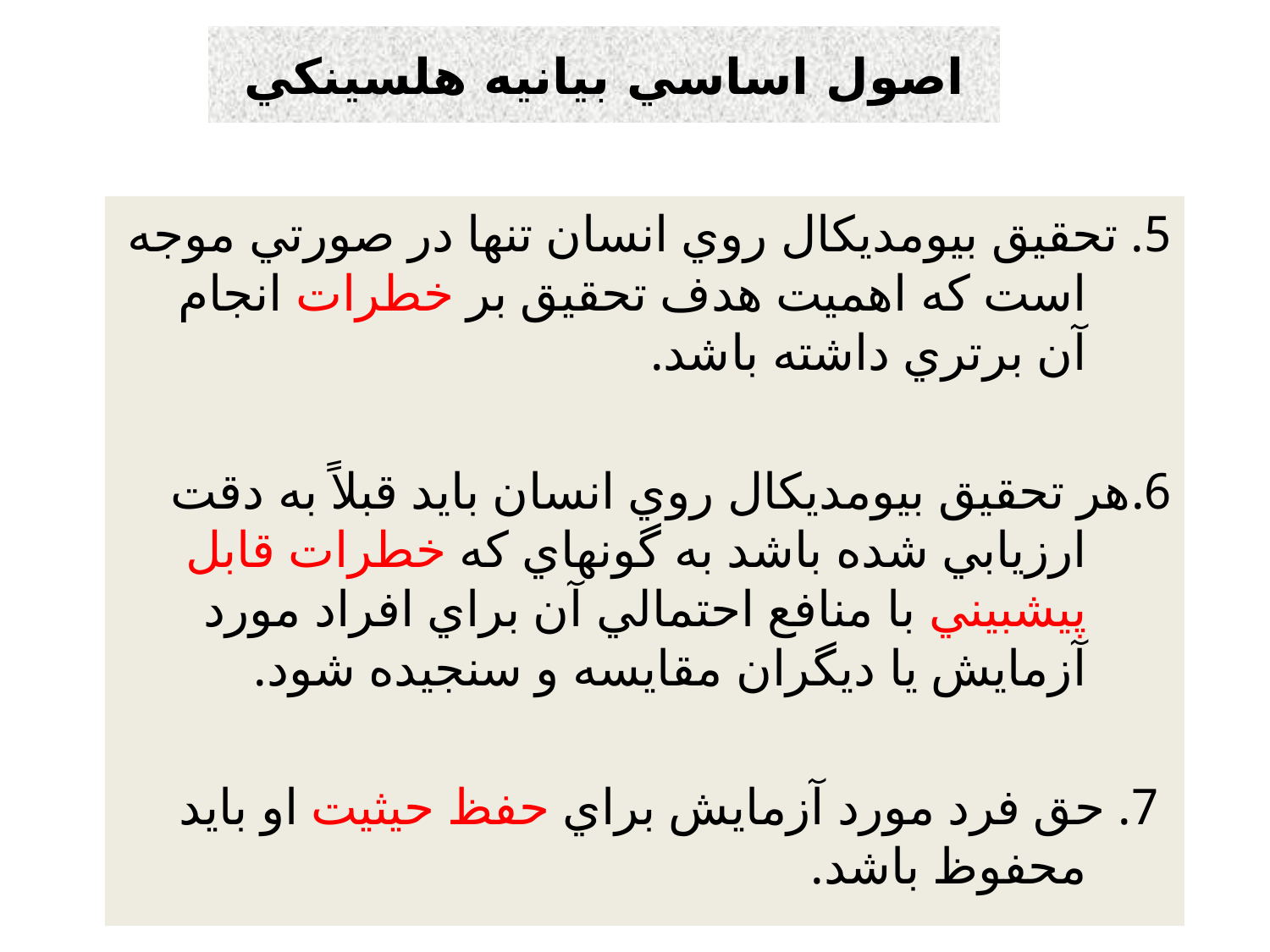

# اصول اساسي بيانيه هلسينكي
5. تحقيق بيومديكال روي انسان تنها در صورتي موجه است كه اهميت هدف تحقيق بر خطرات انجام آن برتري داشته باشد.

6.هر تحقيق بيومديكال روي انسان بايد قبلاً به دقت ارزيابي شده باشد به گونه‏اي كه خطرات قابل پيش‏بيني با منافع احتمالي آن براي افراد مورد آزمايش يا ديگران مقايسه و سنجيده شود.

 7. حق فرد مورد آزمايش براي حفظ حيثيت او بايد محفوظ باشد.

8. پزشك بايد در انتشار نتايج صحت اطلاعات را رعايت كند.